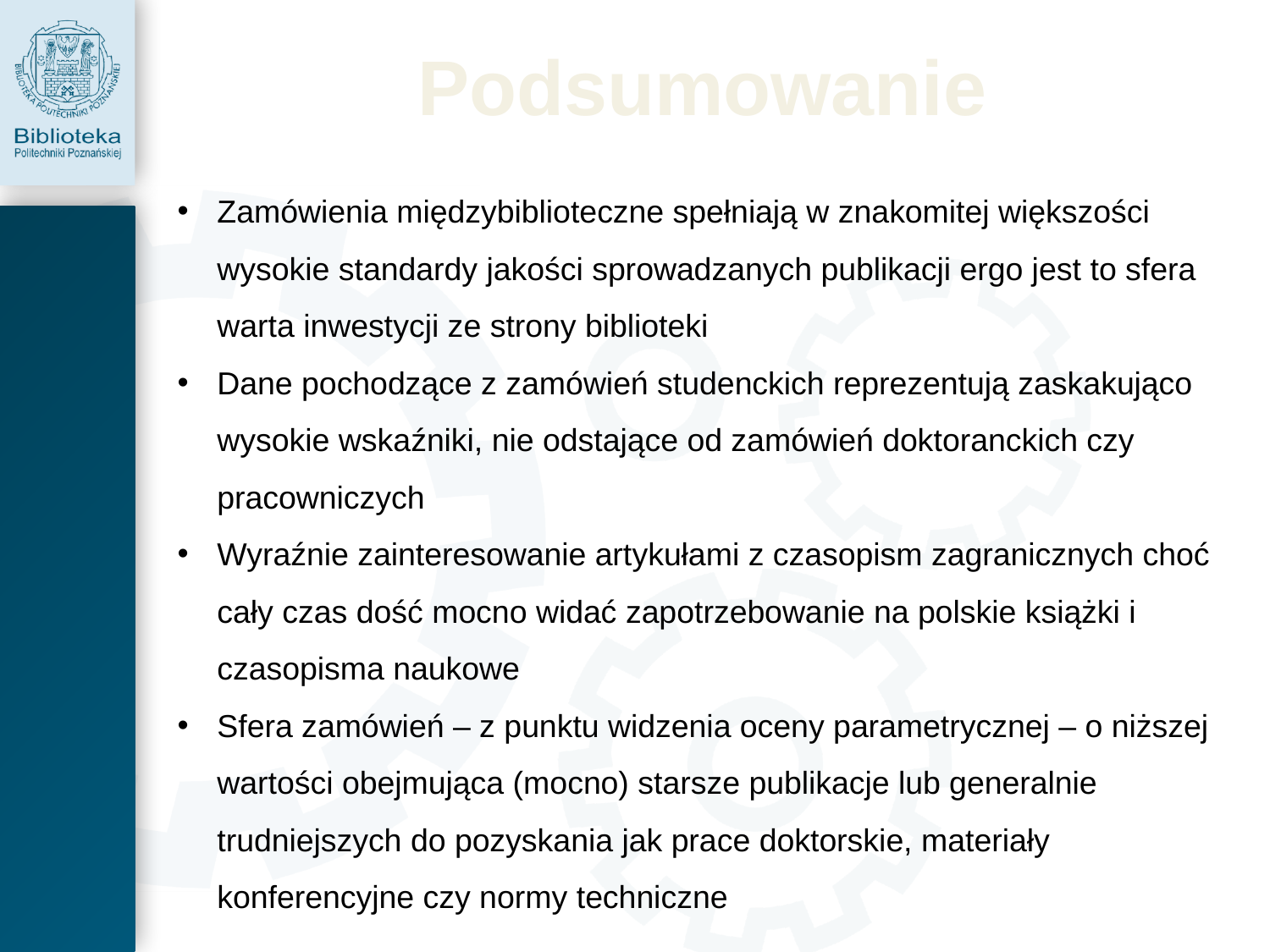

# Podsumowanie
Zamówienia międzybiblioteczne spełniają w znakomitej większości wysokie standardy jakości sprowadzanych publikacji ergo jest to sfera warta inwestycji ze strony biblioteki
Dane pochodzące z zamówień studenckich reprezentują zaskakująco wysokie wskaźniki, nie odstające od zamówień doktoranckich czy pracowniczych
Wyraźnie zainteresowanie artykułami z czasopism zagranicznych choć cały czas dość mocno widać zapotrzebowanie na polskie książki i czasopisma naukowe
Sfera zamówień – z punktu widzenia oceny parametrycznej – o niższej wartości obejmująca (mocno) starsze publikacje lub generalnie trudniejszych do pozyskania jak prace doktorskie, materiały konferencyjne czy normy techniczne